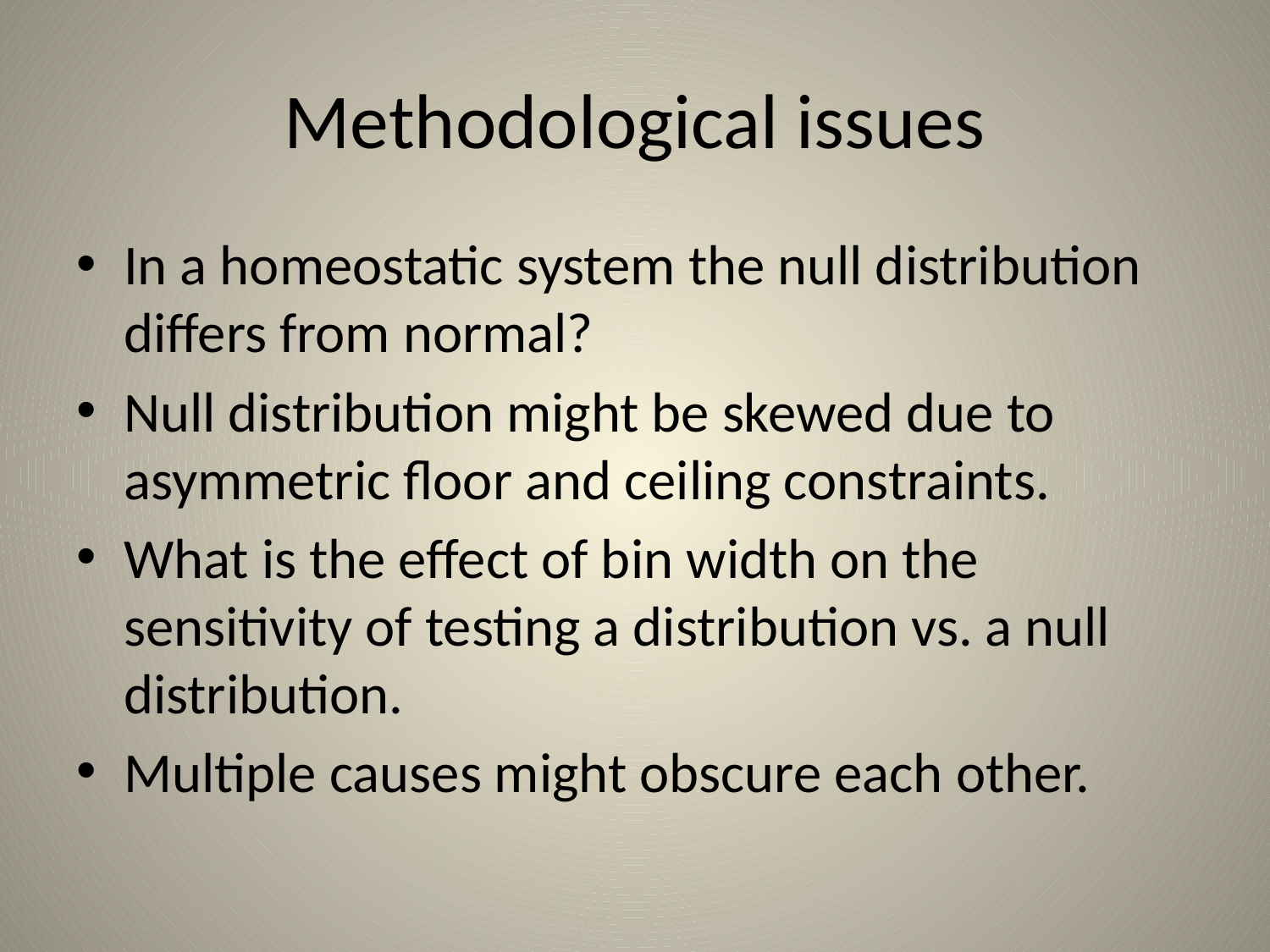

# Methodological issues
In a homeostatic system the null distribution differs from normal?
Null distribution might be skewed due to asymmetric floor and ceiling constraints.
What is the effect of bin width on the sensitivity of testing a distribution vs. a null distribution.
Multiple causes might obscure each other.